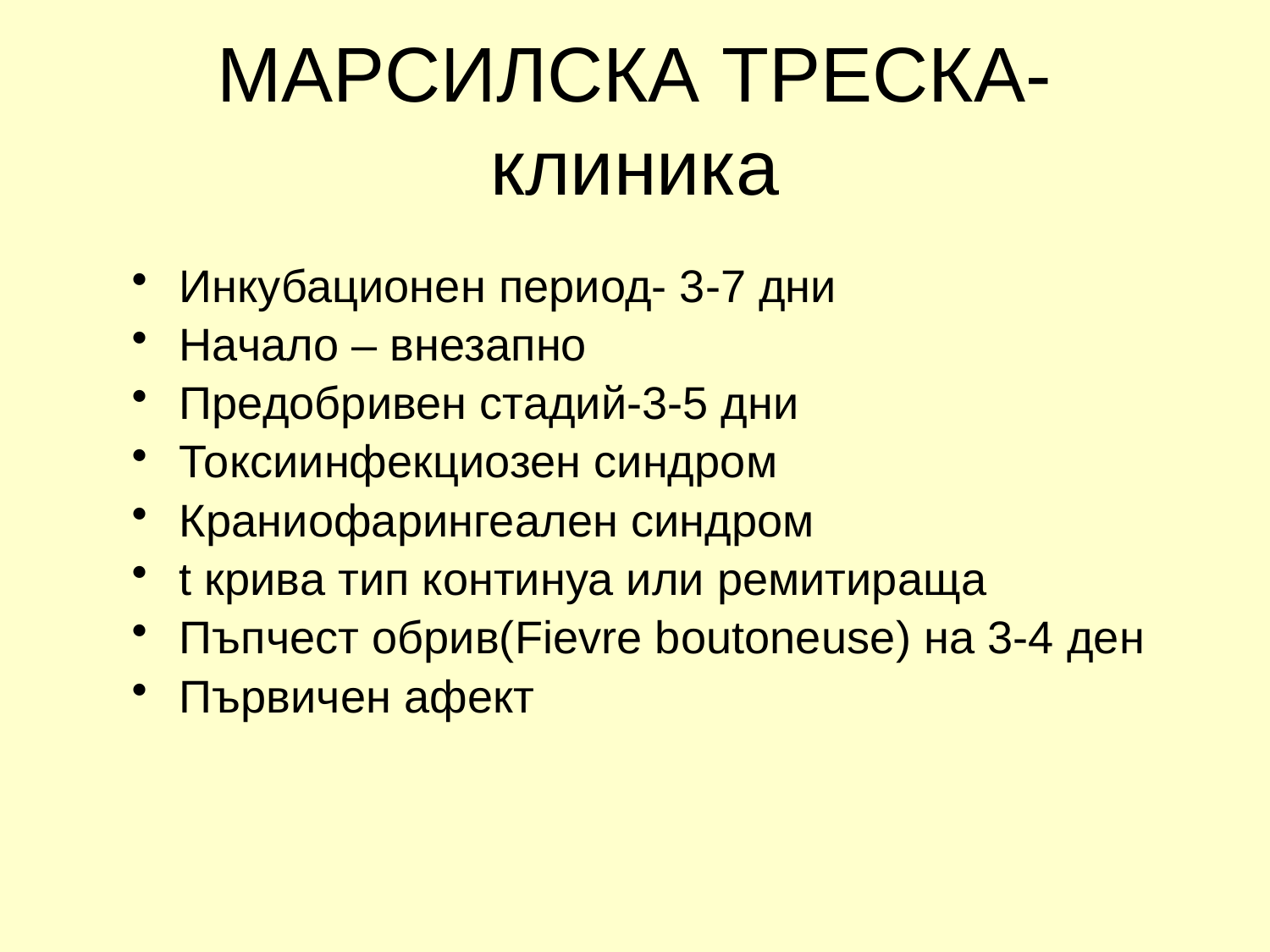

# МАРСИЛСКА ТРЕСКА-клиника
Инкубационен период- 3-7 дни
Начало – внезапно
Предобривен стадий-3-5 дни
Токсиинфекциозен синдром
Краниофарингеален синдром
t крива тип континуа или ремитираща
Пъпчест обрив(Fievre boutoneuse) на 3-4 ден
Първичен афект